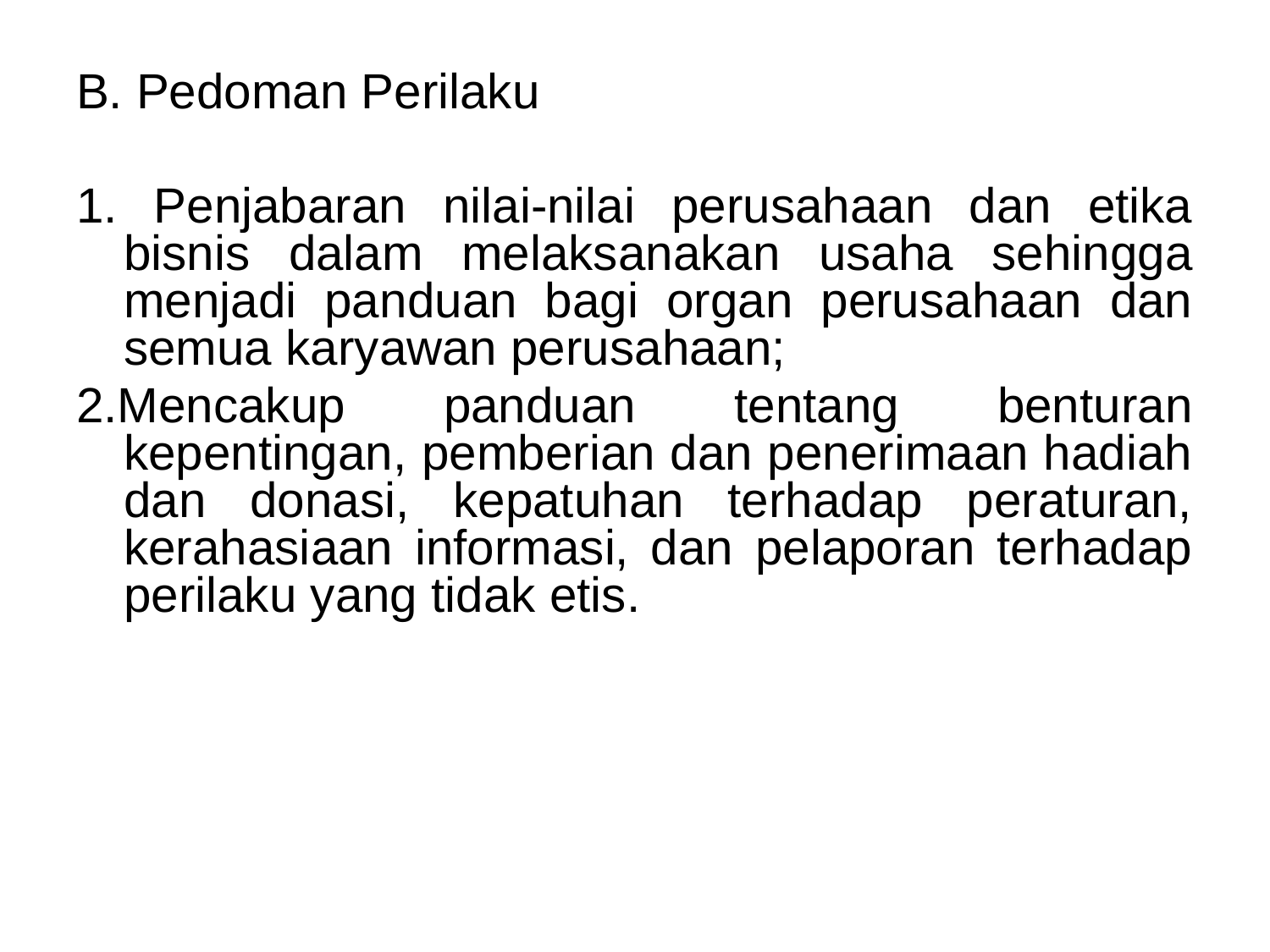

B. Pedoman Perilaku

1. Penjabaran nilai-nilai perusahaan dan etika bisnis dalam melaksanakan usaha sehingga menjadi panduan bagi organ perusahaan dan semua karyawan perusahaan;
2.Mencakup panduan tentang benturan kepentingan, pemberian dan penerimaan hadiah dan donasi, kepatuhan terhadap peraturan, kerahasiaan informasi, dan pelaporan terhadap perilaku yang tidak etis.